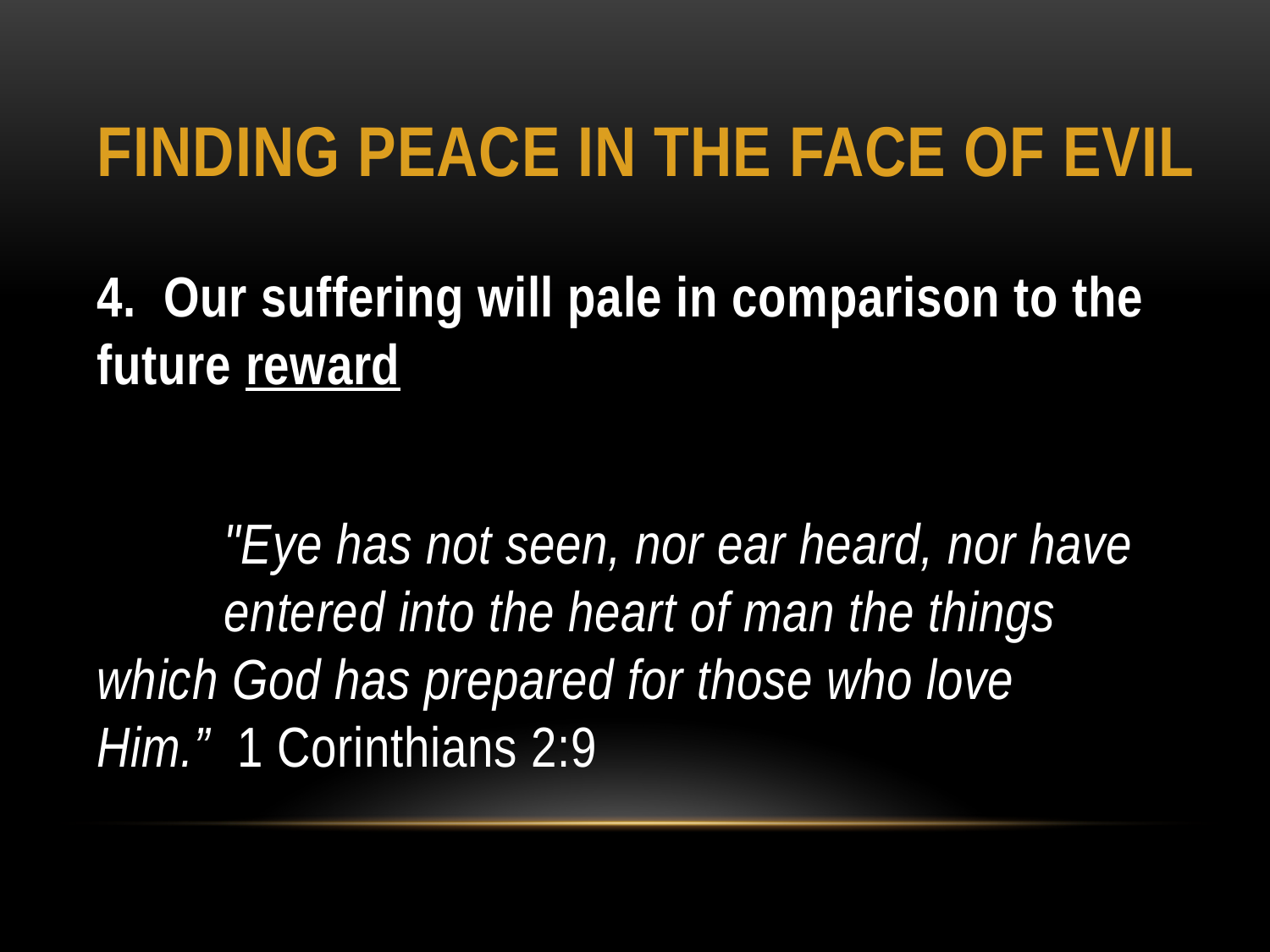

# Finding Peace in the Face of Evil
4.  Our suffering will pale in comparison to the future reward

	"Eye has not seen, nor ear heard, nor have 	entered into the heart of man the things 	which God has prepared for those who love 	Him.”  1 Corinthians 2:9